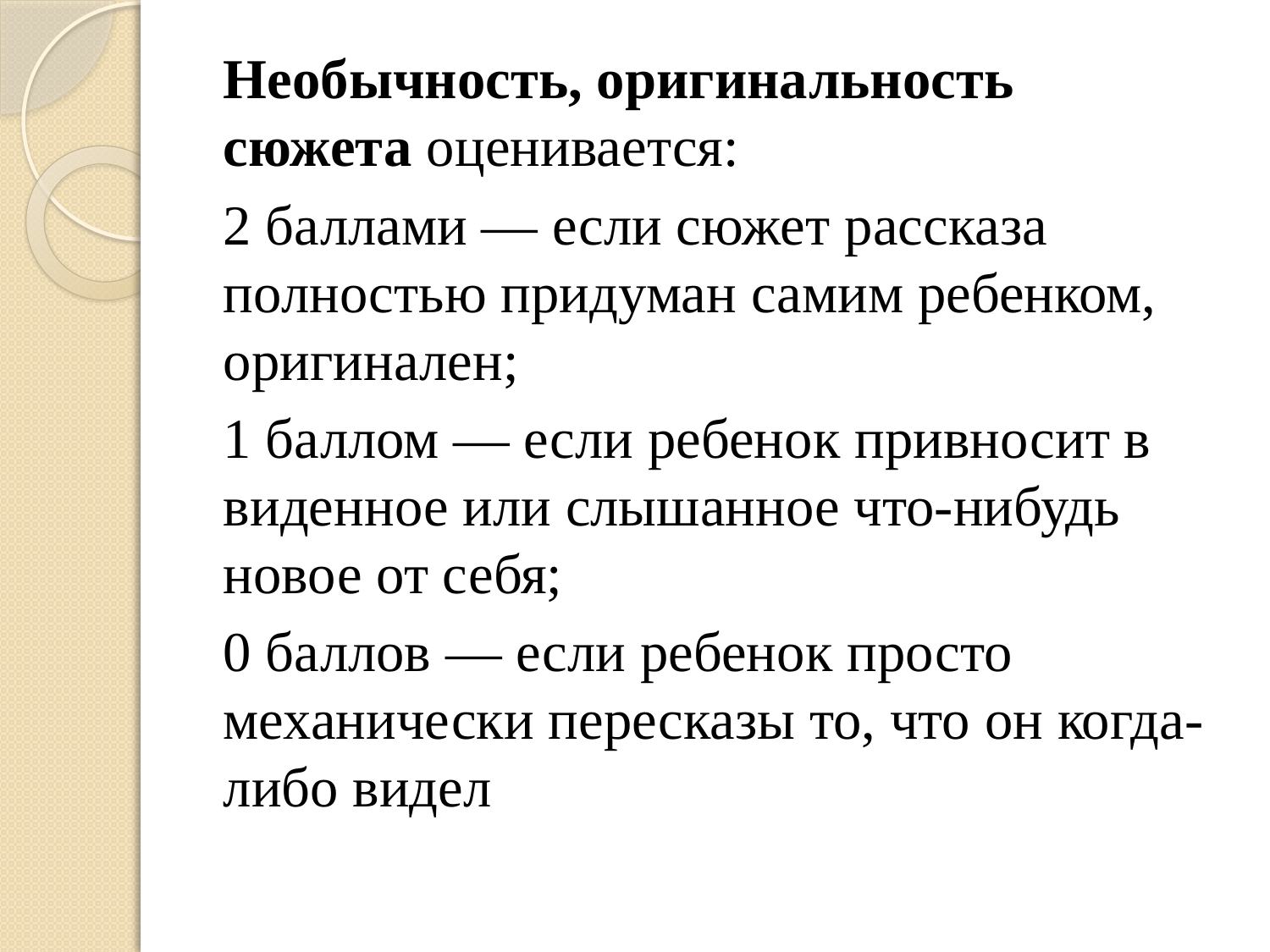

Необычность, оригинальность сюжета оценивается:
2 баллами — если сюжет рассказа полностью придуман самим ребенком, оригинален;
1 баллом — если ребенок привносит в виденное или слышанное что-нибудь новое от себя;
0 баллов — если ребенок просто механически пересказы то, что он когда-либо видел